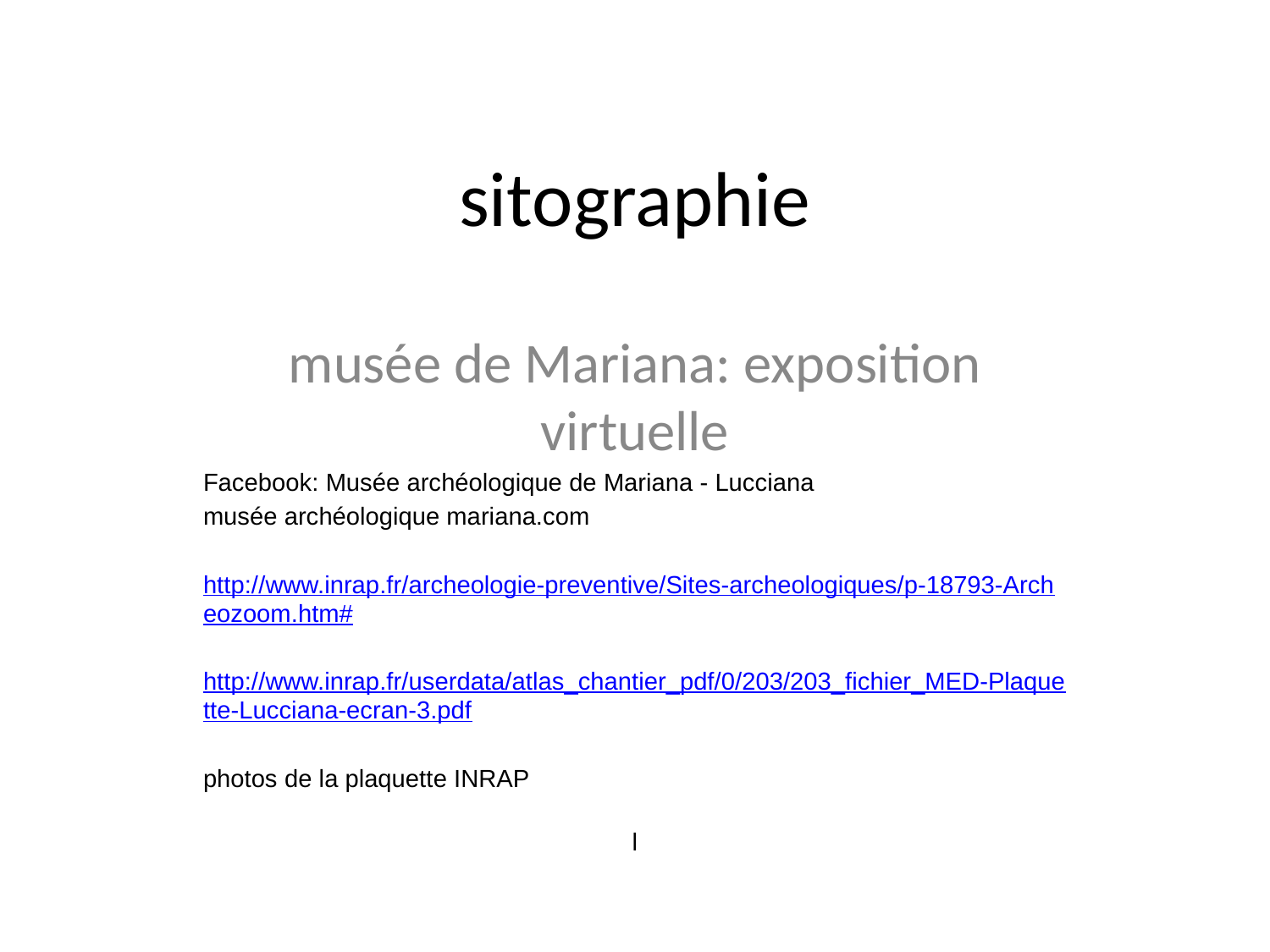

# sitographie
musée de Mariana: exposition virtuelle
Facebook: Musée archéologique de Mariana - Lucciana
musée archéologique mariana.com

http://www.inrap.fr/archeologie-preventive/Sites-archeologiques/p-18793-Archeozoom.htm#

http://www.inrap.fr/userdata/atlas_chantier_pdf/0/203/203_fichier_MED-Plaquette-Lucciana-ecran-3.pdf

photos de la plaquette INRAP

l